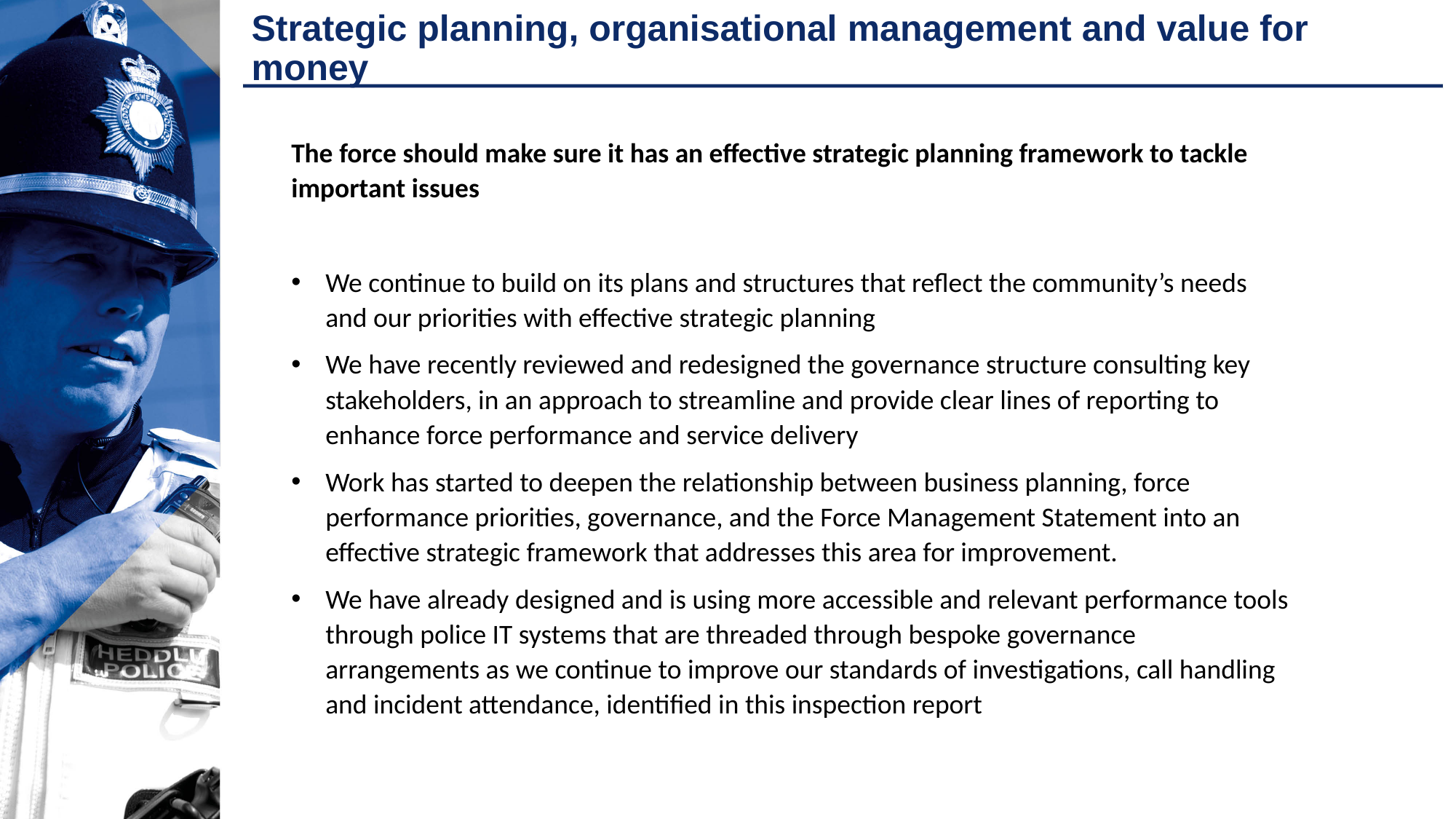

# Strategic planning, organisational management and value for money
The force should make sure it has an effective strategic planning framework to tackle important issues

We continue to build on its plans and structures that reflect the community’s needs and our priorities with effective strategic planning
We have recently reviewed and redesigned the governance structure consulting key stakeholders, in an approach to streamline and provide clear lines of reporting to enhance force performance and service delivery
Work has started to deepen the relationship between business planning, force performance priorities, governance, and the Force Management Statement into an effective strategic framework that addresses this area for improvement.
We have already designed and is using more accessible and relevant performance tools through police IT systems that are threaded through bespoke governance arrangements as we continue to improve our standards of investigations, call handling and incident attendance, identified in this inspection report